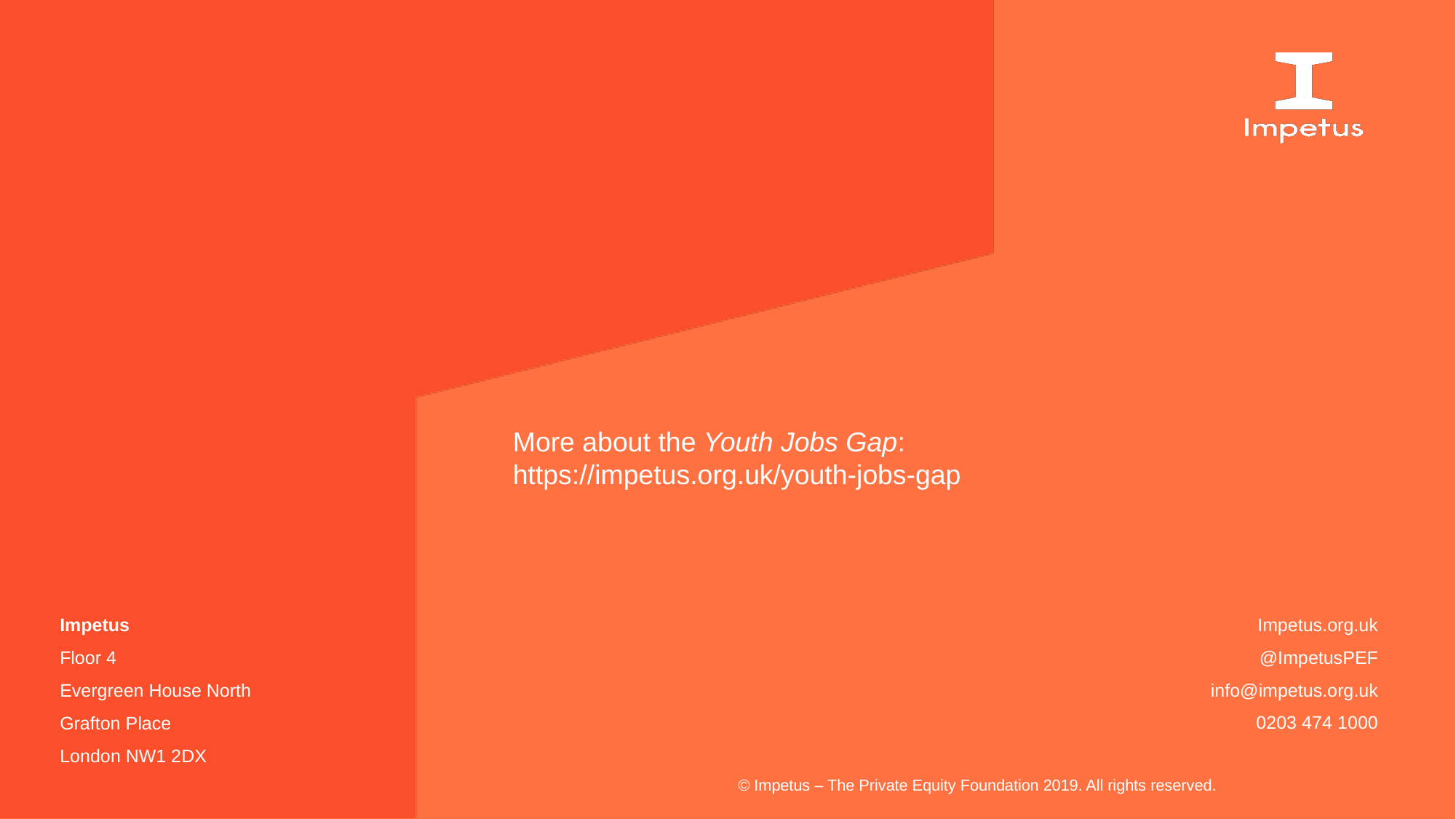

More about the Youth Jobs Gap: https://impetus.org.uk/youth-jobs-gap